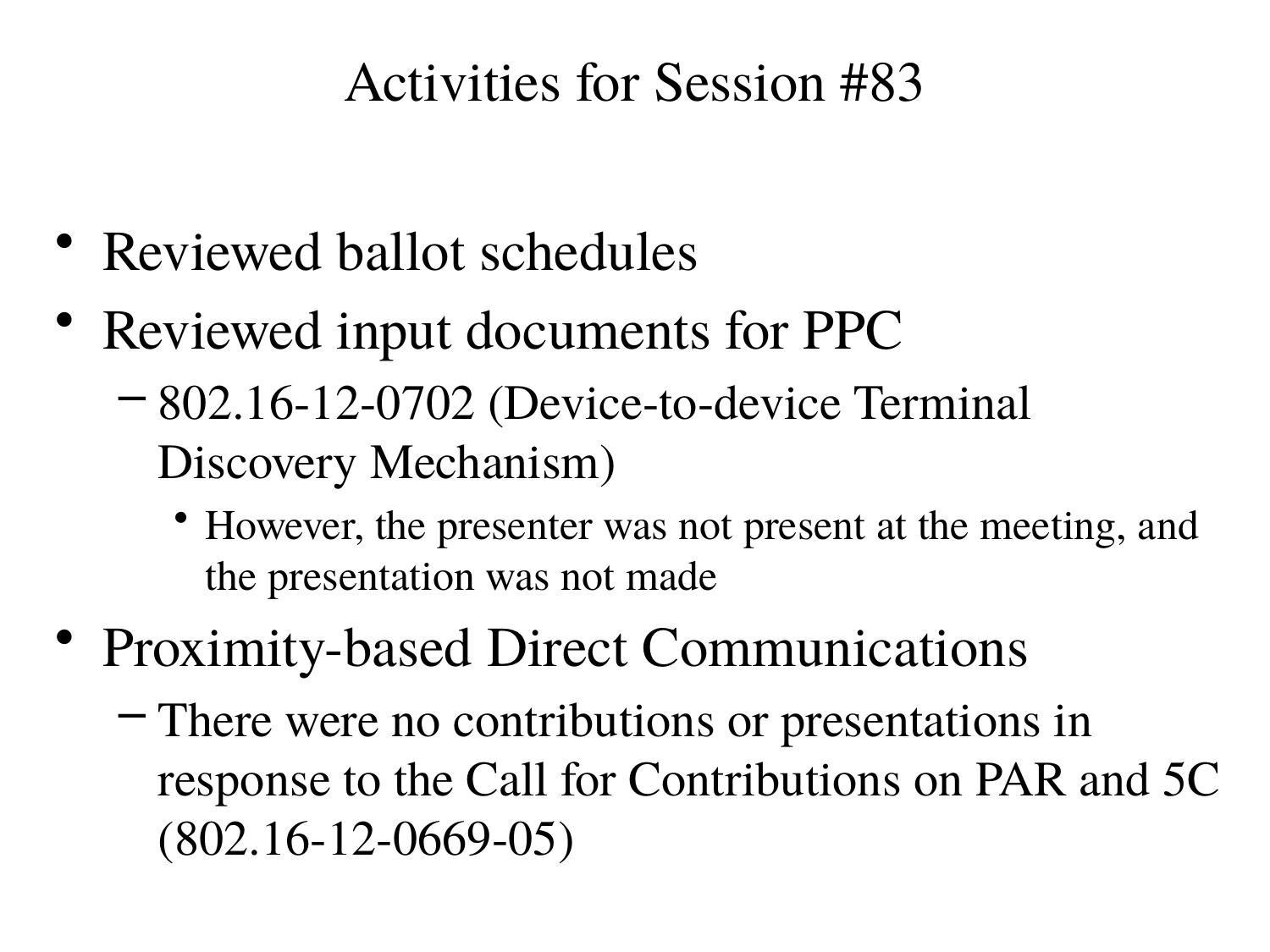

# Activities for Session #83
Reviewed ballot schedules
Reviewed input documents for PPC
802.16-12-0702 (Device-to-device Terminal Discovery Mechanism)
However, the presenter was not present at the meeting, and the presentation was not made
Proximity-based Direct Communications
There were no contributions or presentations in response to the Call for Contributions on PAR and 5C (802.16-12-0669-05)